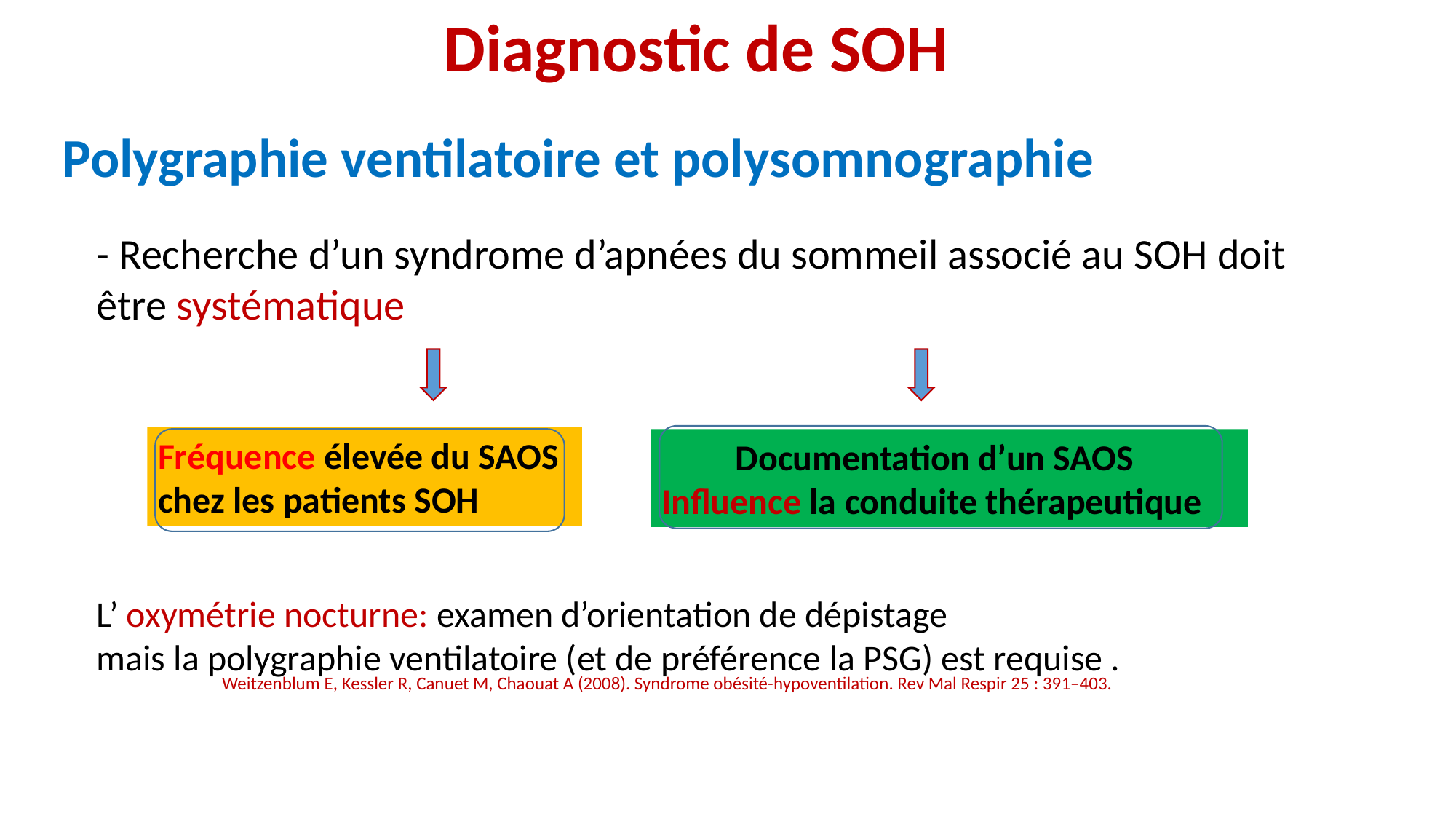

Diagnostic de SOH
Polygraphie ventilatoire et polysomnographie
- Recherche d’un syndrome d’apnées du sommeil associé au SOH doit être systématique

L’ oxymétrie nocturne: examen d’orientation de dépistage
mais la polygraphie ventilatoire (et de préférence la PSG) est requise .

Fréquence élevée du SAOS
chez les patients SOH

         Documentation d’un SAOS
Influence la conduite thérapeutique
Weitzenblum E, Kessler R, Canuet M, Chaouat A (2008). Syndrome obésité-hypoventilation. Rev Mal Respir 25 : 391–403.